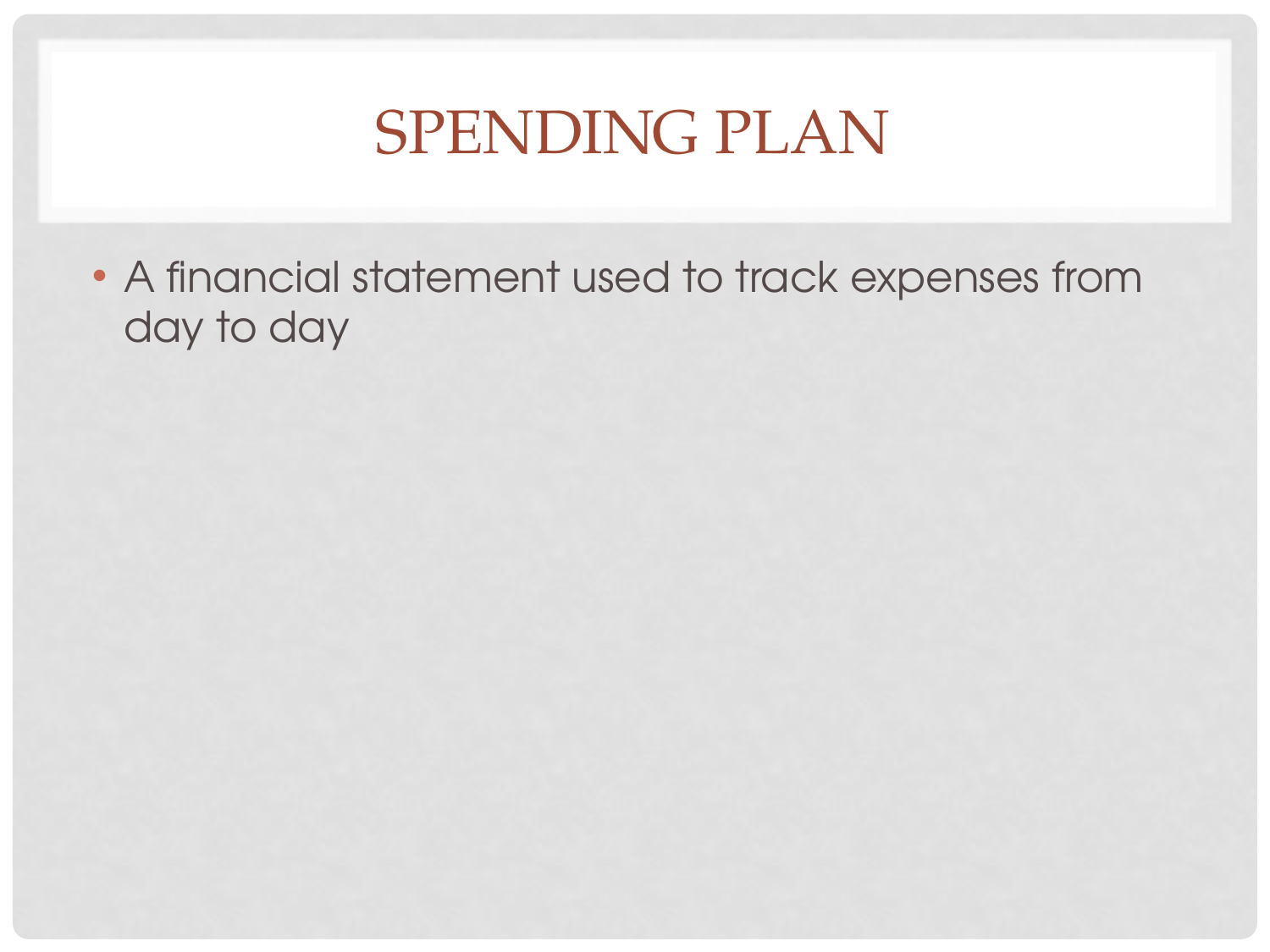

# spending plan
A financial statement used to track expenses from day to day